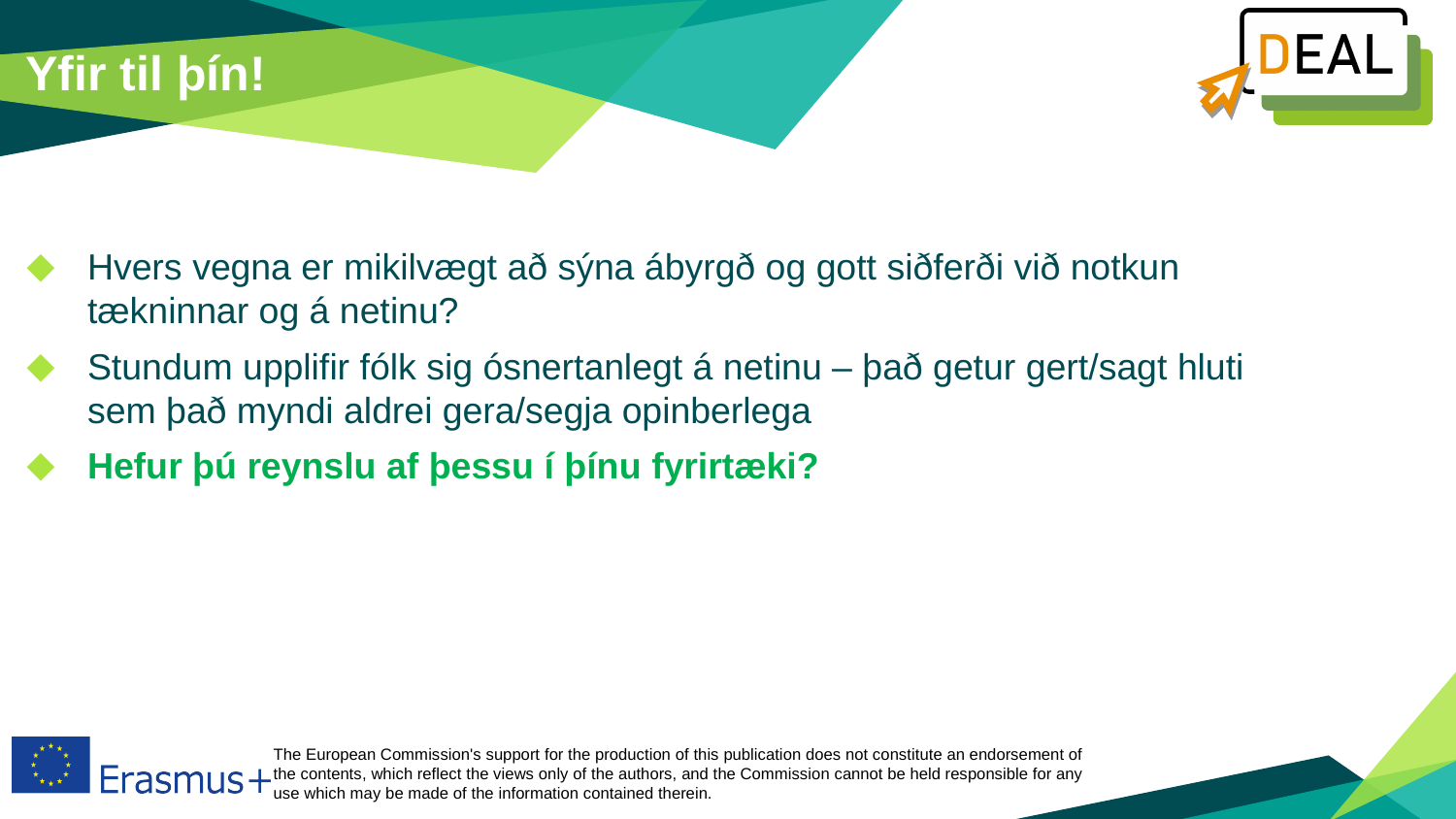

Yfir til þín!

Hvers vegna er mikilvægt að sýna ábyrgð og gott siðferði við notkun tækninnar og á netinu?
Stundum upplifir fólk sig ósnertanlegt á netinu – það getur gert/sagt hluti sem það myndi aldrei gera/segja opinberlega
Hefur þú reynslu af þessu í þínu fyrirtæki?